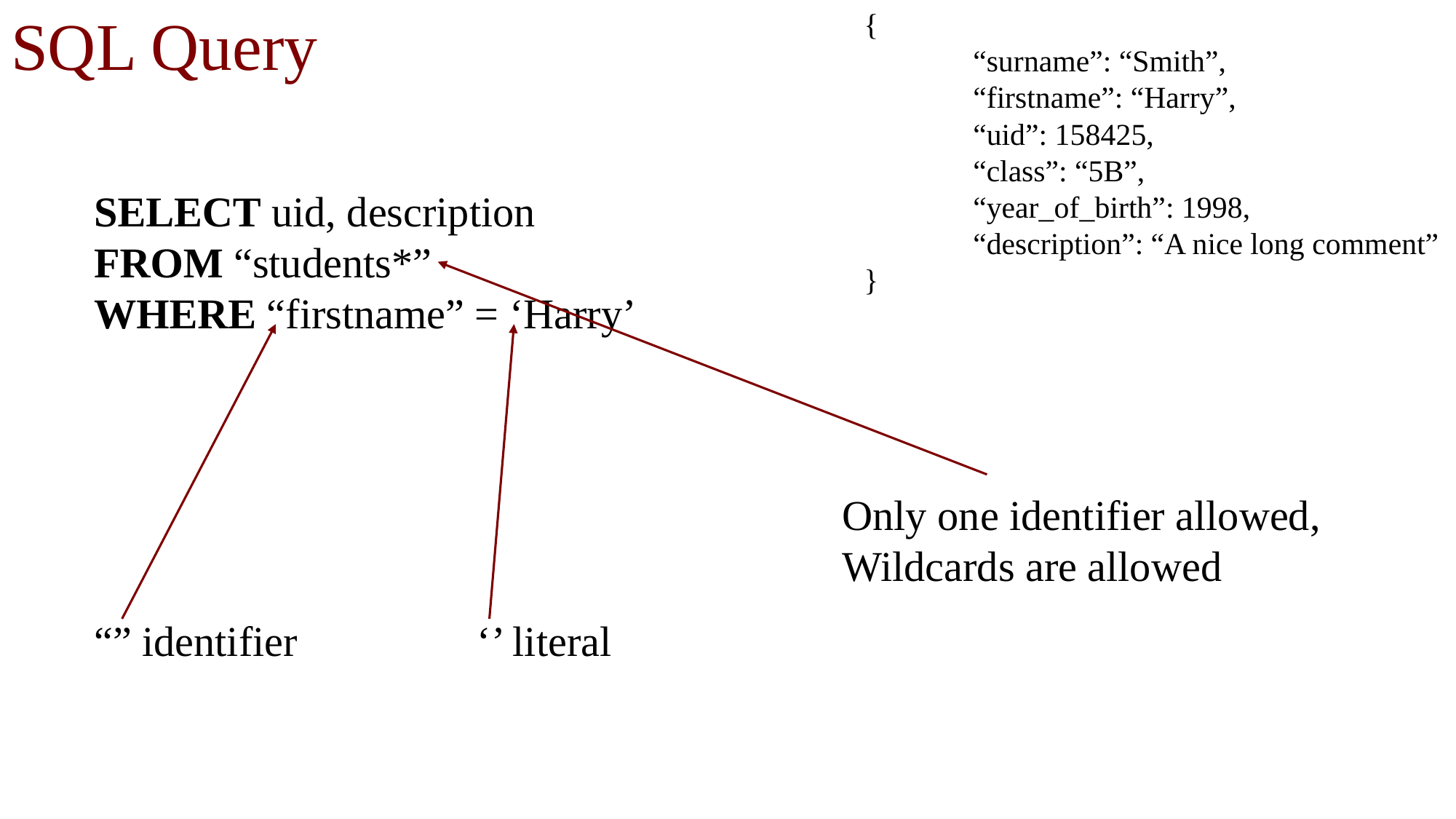

SQL Query
{
	“surname”: “Smith”,
	“firstname”: “Harry”,
	“uid”: 158425,
	“class”: “5B”,
	“year_of_birth”: 1998,
	“description”: “A nice long comment”
}
SELECT uid, description
FROM “students*”
WHERE “firstname” = ‘Harry’
Only one identifier allowed,
Wildcards are allowed
“” identifier
‘’ literal